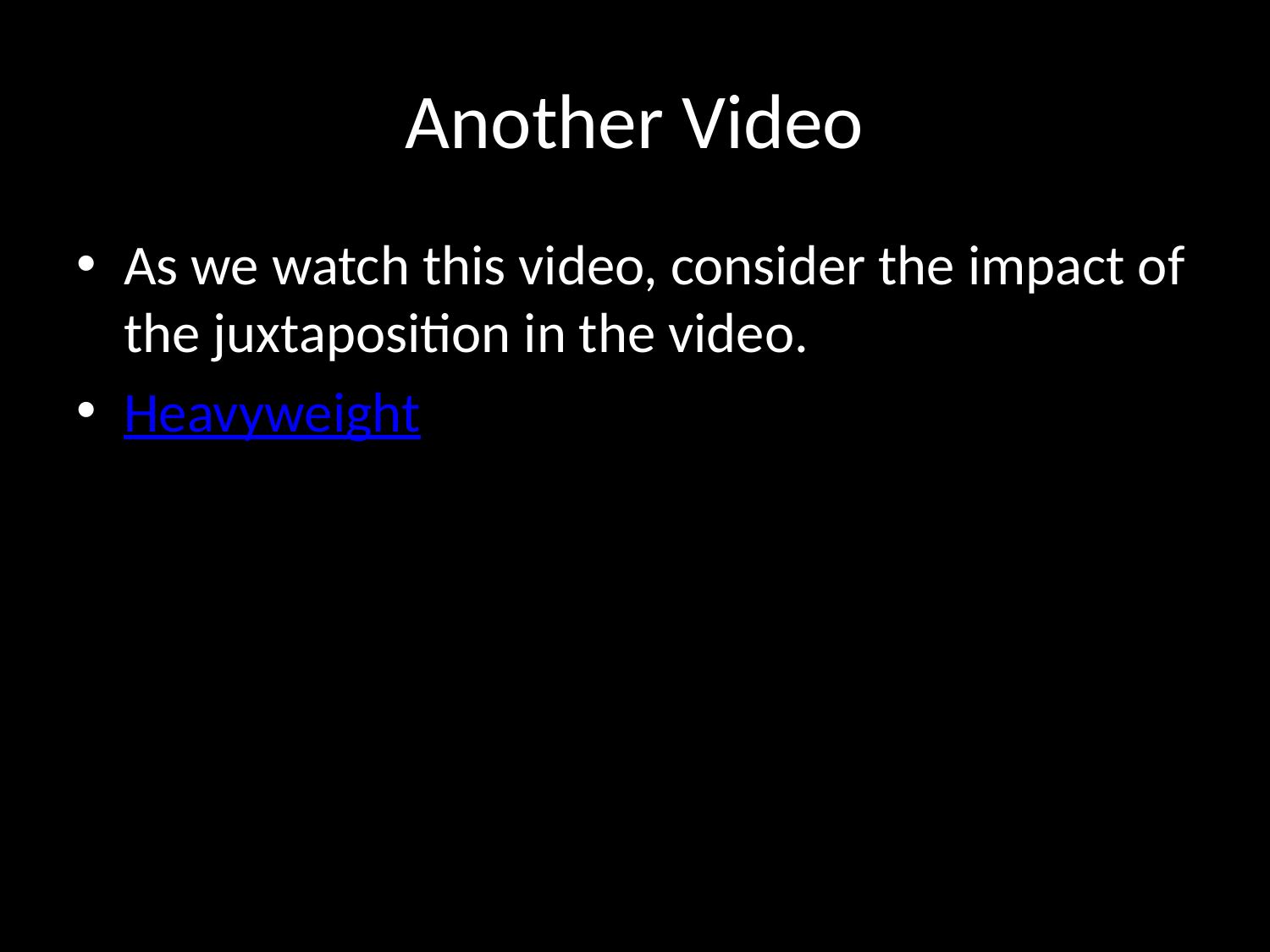

# Another Video
As we watch this video, consider the impact of the juxtaposition in the video.
Heavyweight